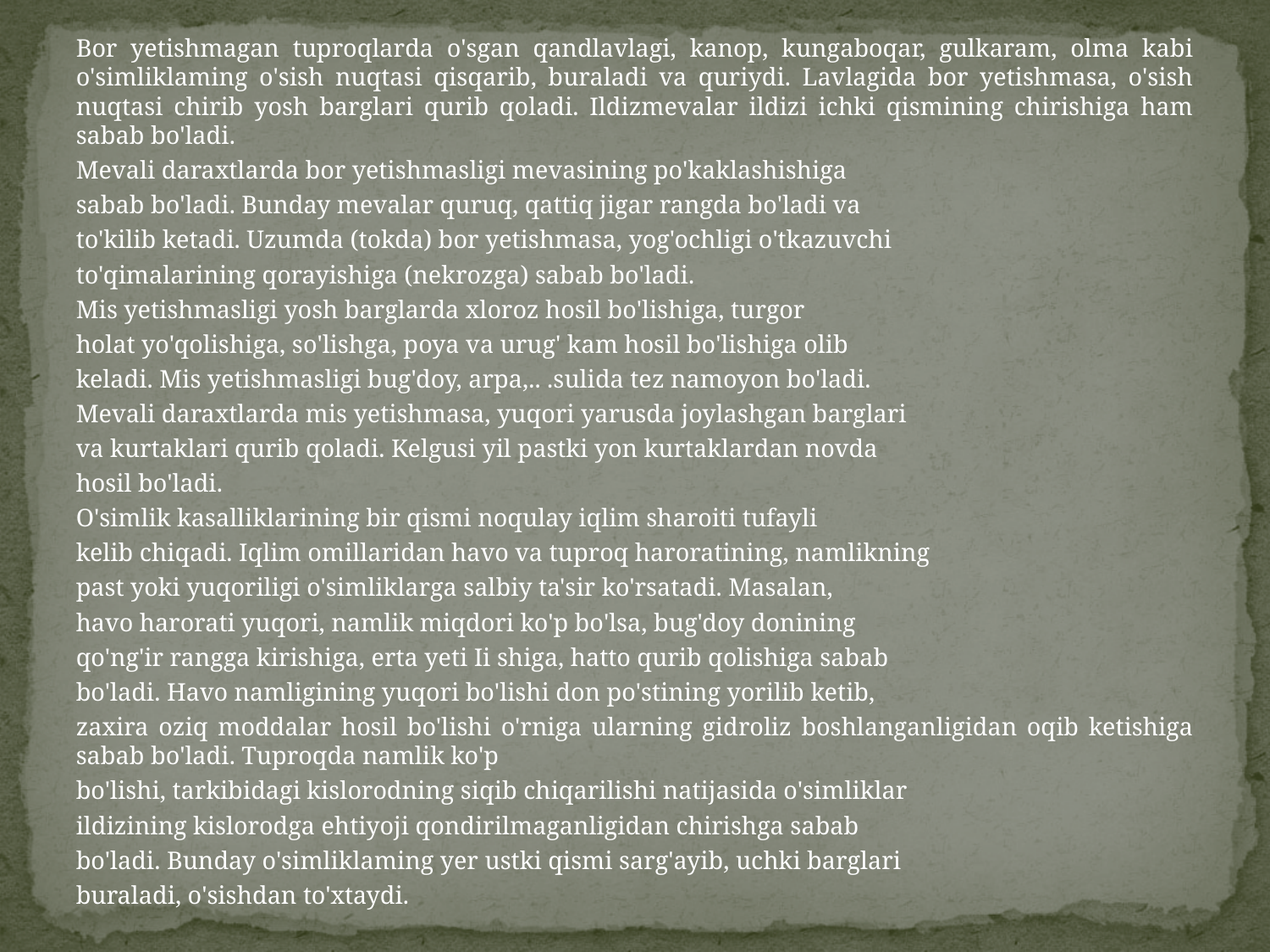

Bor yetishmagan tuproqlarda o'sgan qandlavlagi, kanop, kungaboqar, gulkaram, olma kabi o'simliklaming o'sish nuqtasi qisqarib, buraladi va quriydi. Lavlagida bor yetishmasa, o'sish nuqtasi chirib yosh barglari qurib qoladi. Ildizmevalar ildizi ichki qismining chirishiga ham sabab bo'ladi.
Mevali daraxtlarda bor yetishmasligi mevasining po'kaklashishiga
sabab bo'ladi. Bunday mevalar quruq, qattiq jigar rangda bo'ladi va
to'kilib ketadi. Uzumda (tokda) bor yetishmasa, yog'ochligi o'tkazuvchi
to'qimalarining qorayishiga (nekrozga) sabab bo'ladi.
Mis yetishmasligi yosh barglarda xloroz hosil bo'lishiga, turgor
holat yo'qolishiga, so'lishga, poya va urug' kam hosil bo'lishiga olib
keladi. Mis yetishmasligi bug'doy, arpa,.. .sulida tez namoyon bo'ladi.
Mevali daraxtlarda mis yetishmasa, yuqori yarusda joylashgan barglari
va kurtaklari qurib qoladi. Kelgusi yil pastki yon kurtaklardan novda
hosil bo'ladi.
O'simlik kasalliklarining bir qismi noqulay iqlim sharoiti tufayli
kelib chiqadi. Iqlim omillaridan havo va tuproq haroratining, namlikning
past yoki yuqoriligi o'simliklarga salbiy ta'sir ko'rsatadi. Masalan,
havo harorati yuqori, namlik miqdori ko'p bo'lsa, bug'doy donining
qo'ng'ir rangga kirishiga, erta yeti Ii shiga, hatto qurib qolishiga sabab
bo'ladi. Havo namligining yuqori bo'lishi don po'stining yorilib ketib,
zaxira oziq moddalar hosil bo'lishi o'rniga ularning gidroliz boshlanganligidan oqib ketishiga sabab bo'ladi. Tuproqda namlik ko'p
bo'lishi, tarkibidagi kislorodning siqib chiqarilishi natijasida o'simliklar
ildizining kislorodga ehtiyoji qondirilmaganligidan chirishga sabab
bo'ladi. Bunday o'simliklaming yer ustki qismi sarg'ayib, uchki barglari
buraladi, o'sishdan to'xtaydi.